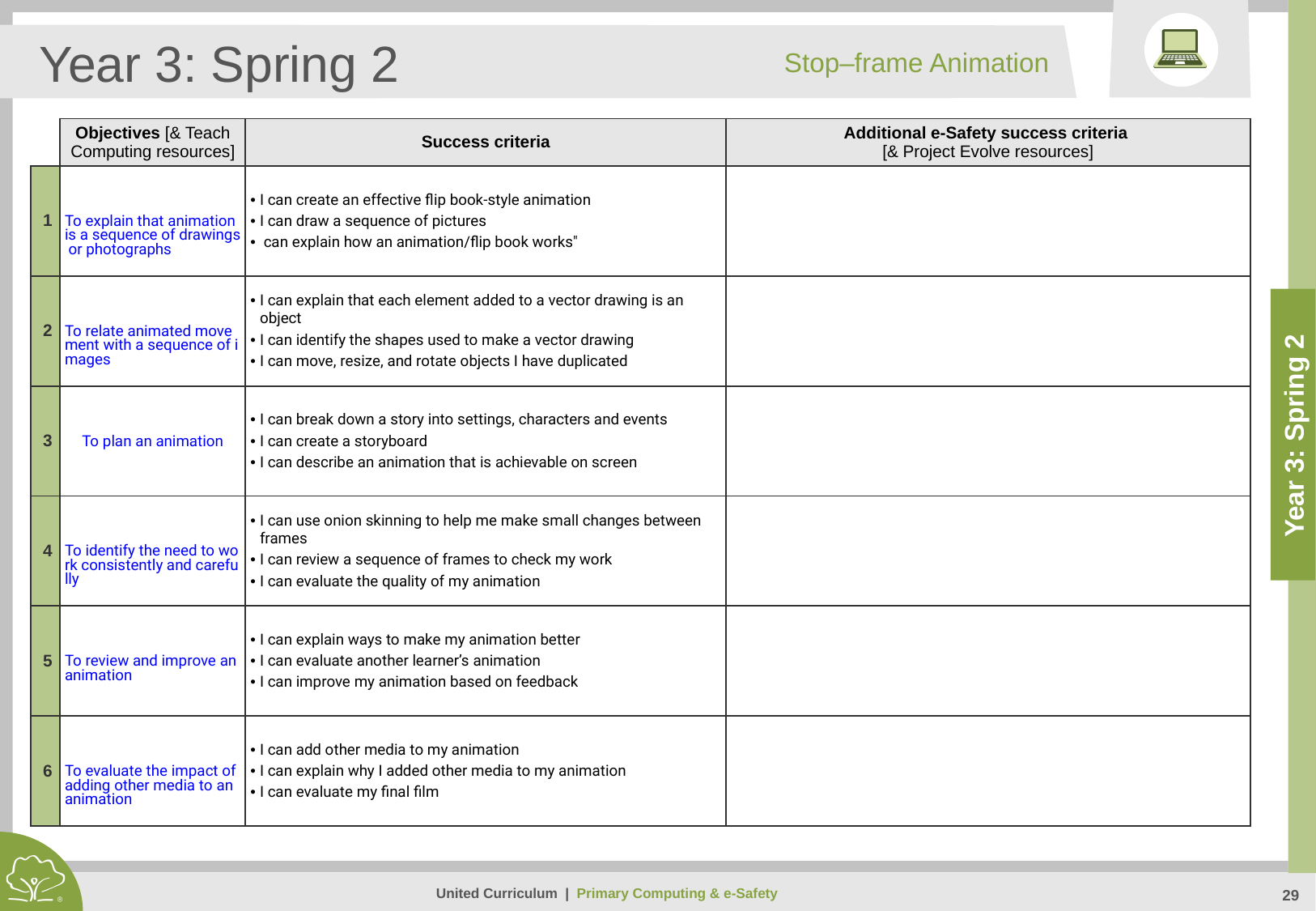

Stop–frame Animation
Year 3: Spring 2
|  | Objectives [& Teach Computing resources] | Success criteria | Additional e-Safety success criteria [& Project Evolve resources] |
| --- | --- | --- | --- |
| 1 | To explain that animation is a sequence of drawings or photographs | I can create an effective flip book-style animation I can draw a sequence of pictures can explain how an animation/flip book works" |  |
| 2 | To relate animated movement with a sequence of images | I can explain that each element added to a vector drawing is an object I can identify the shapes used to make a vector drawing I can move, resize, and rotate objects I have duplicated |  |
| 3 | To plan an animation | I can break down a story into settings, characters and events I can create a storyboard I can describe an animation that is achievable on screen |  |
| 4 | To identify the need to work consistently and carefully | I can use onion skinning to help me make small changes between frames I can review a sequence of frames to check my work I can evaluate the quality of my animation |  |
| 5 | To review and improve an animation | I can explain ways to make my animation better I can evaluate another learner’s animation I can improve my animation based on feedback |  |
| 6 | To evaluate the impact of adding other media to an animation | I can add other media to my animation I can explain why I added other media to my animation I can evaluate my final film |  |
Year 3: Spring 2